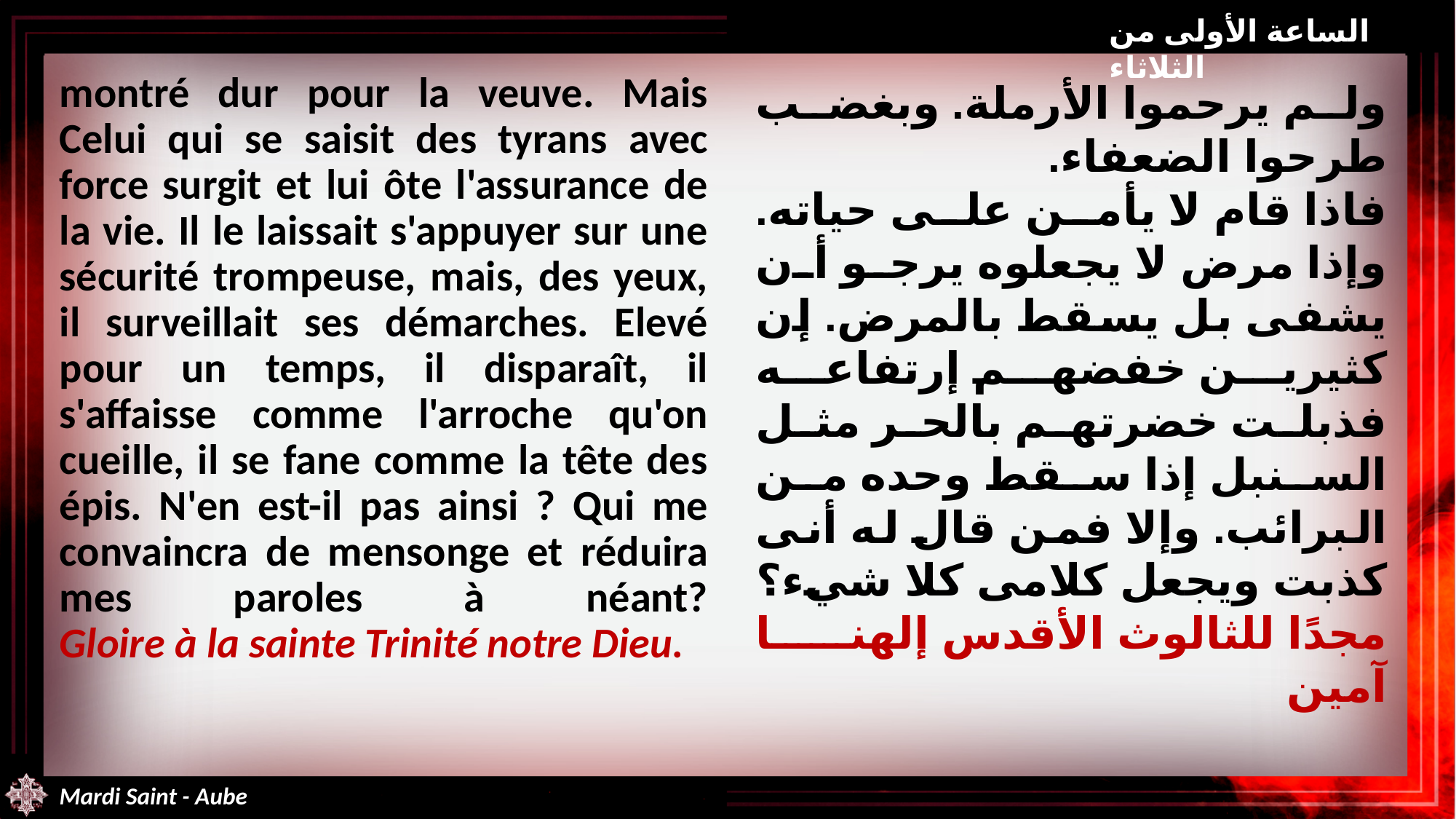

الساعة الأولى من الثلاثاء
montré dur pour la veuve. Mais Celui qui se saisit des tyrans avec force surgit et lui ôte l'assurance de la vie. Il le laissait s'appuyer sur une sécurité trompeuse, mais, des yeux, il surveillait ses démarches. Elevé pour un temps, il disparaît, il s'affaisse comme l'arroche qu'on cueille, il se fane comme la tête des épis. N'en est-il pas ainsi ? Qui me convaincra de mensonge et réduira mes paroles à néant?
Gloire à la sainte Trinité notre Dieu.
ولم يرحموا الأرملة. وبغضب طرحوا الضعفاء.
فاذا قام لا يأمن على حياته. وإذا مرض لا يجعلوه يرجو أن يشفى بل يسقط بالمرض. إن كثيرين خفضهم إرتفاعه فذبلت خضرتهم بالحر مثل السنبل إذا سقط وحده من البرائب. وإلا فمن قال له أنى كذبت ويجعل كلامى كلا شيء؟
مجدًا للثالوث الأقدس إلهنا آمين
Mardi Saint - Aube